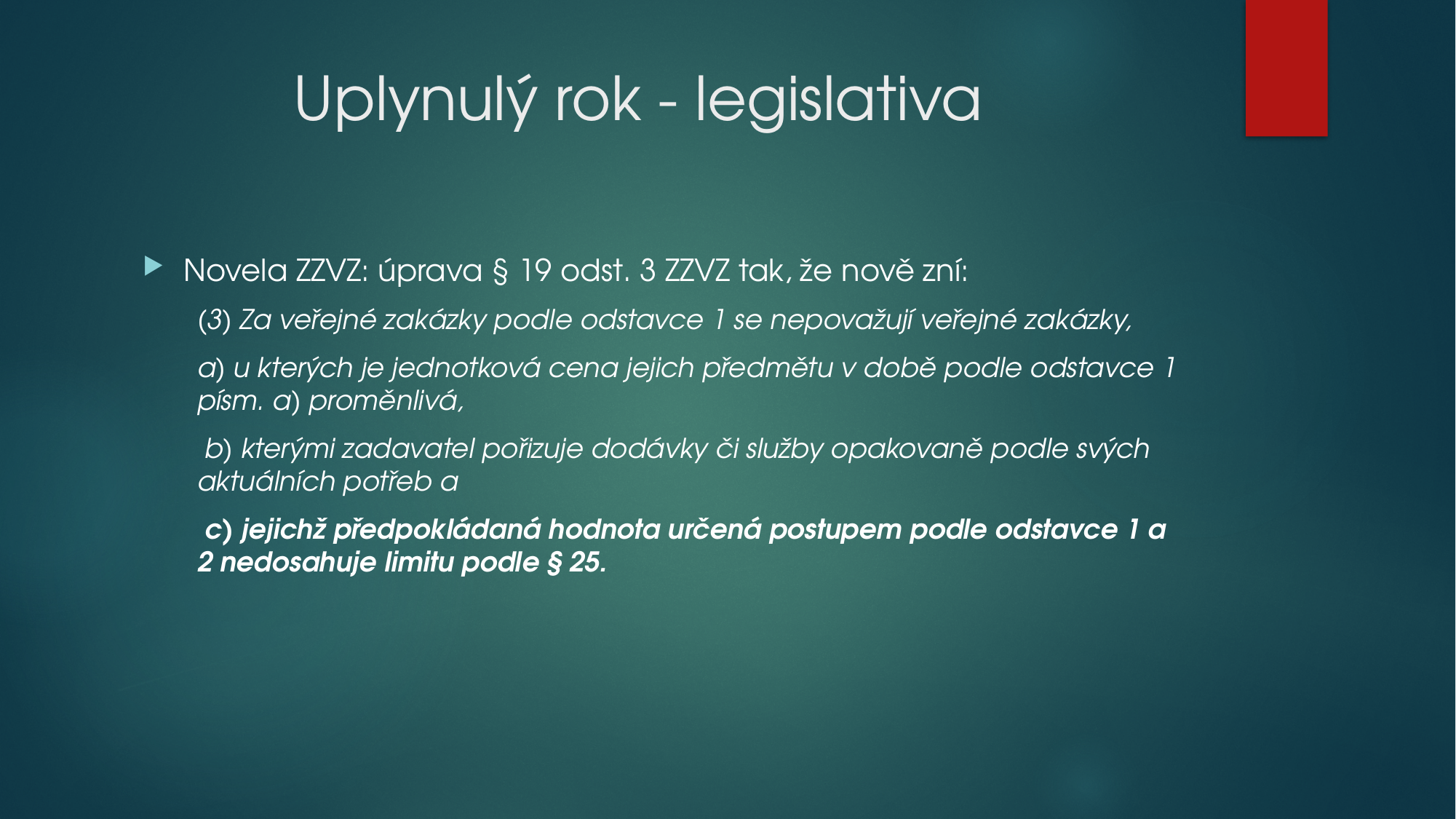

# Uplynulý rok - legislativa
Novela ZZVZ: úprava § 19 odst. 3 ZZVZ tak, že nově zní:
(3) Za veřejné zakázky podle odstavce 1 se nepovažují veřejné zakázky,
a) u kterých je jednotková cena jejich předmětu v době podle odstavce 1 písm. a) proměnlivá,
 b) kterými zadavatel pořizuje dodávky či služby opakovaně podle svých aktuálních potřeb a
 c) jejichž předpokládaná hodnota určená postupem podle odstavce 1 a 2 nedosahuje limitu podle § 25.